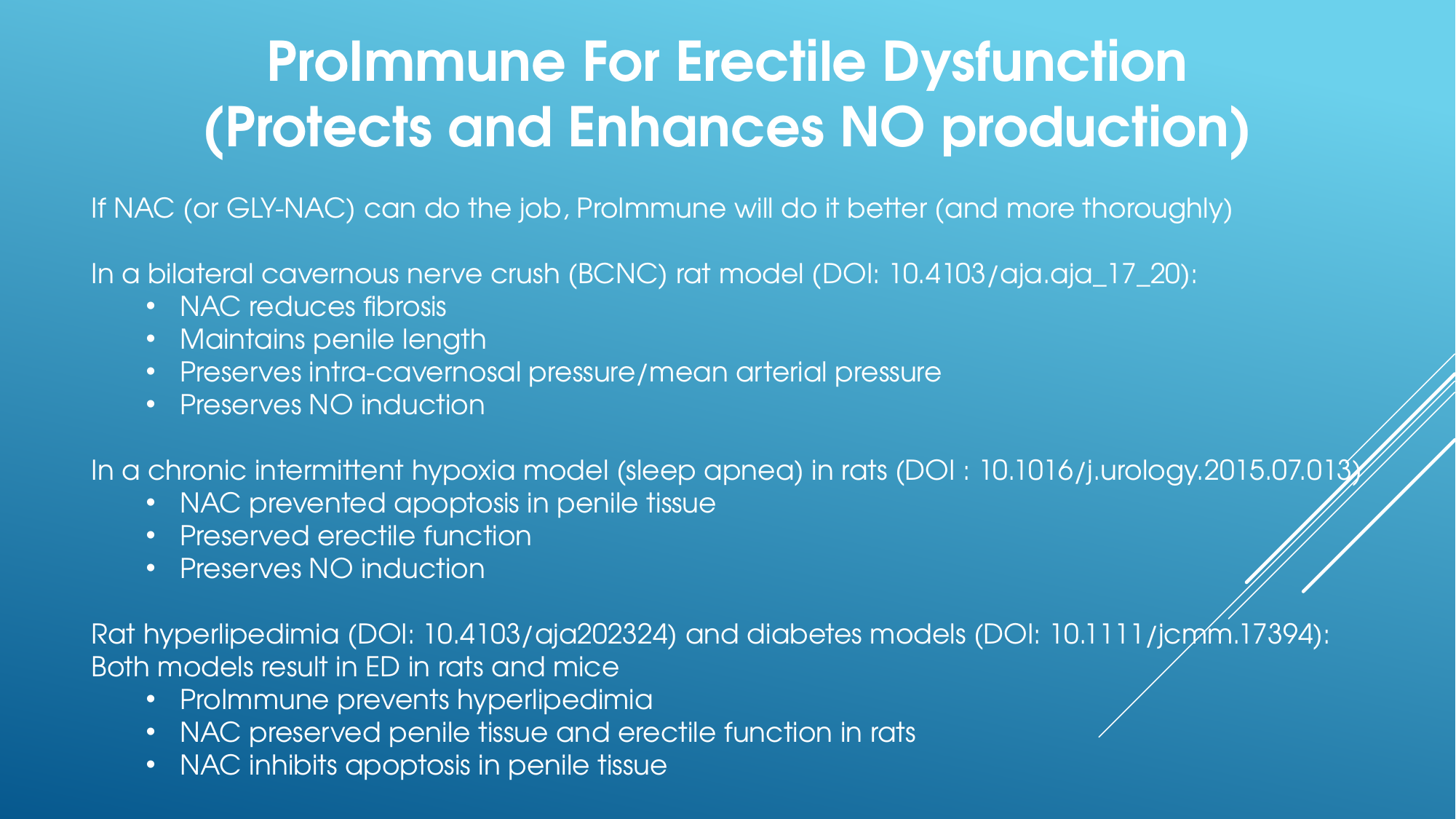

ProImmune For Erectile Dysfunction
(Protects and Enhances NO production)
If NAC (or GLY-NAC) can do the job, ProImmune will do it better (and more thoroughly)

In a bilateral cavernous nerve crush (BCNC) rat model (DOI: 10.4103/aja.aja_17_20):
NAC reduces fibrosis
Maintains penile length
Preserves intra-cavernosal pressure/mean arterial pressure
Preserves NO induction

In a chronic intermittent hypoxia model (sleep apnea) in rats (DOI : 10.1016/j.urology.2015.07.013)
NAC prevented apoptosis in penile tissue
Preserved erectile function
Preserves NO induction

Rat hyperlipedimia (DOI: 10.4103/aja202324) and diabetes models (DOI: 10.1111/jcmm.17394):
Both models result in ED in rats and mice
ProImmune prevents hyperlipedimia
NAC preserved penile tissue and erectile function in rats
NAC inhibits apoptosis in penile tissue